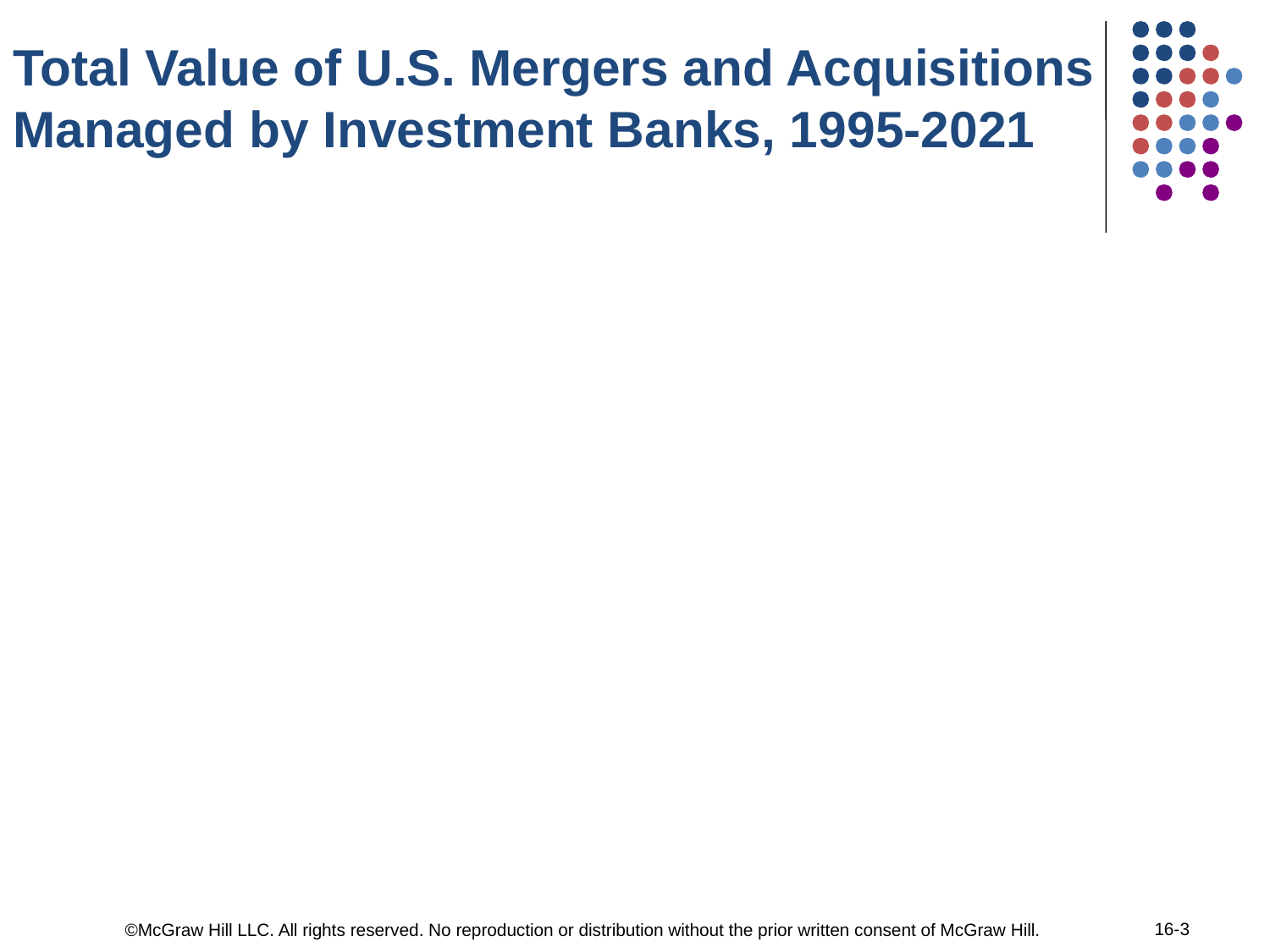

Total Value of U.S. Mergers and Acquisitions Managed by Investment Banks, 1995-2021

16-3
©McGraw Hill LLC. All rights reserved. No reproduction or distribution without the prior written consent of McGraw Hill.